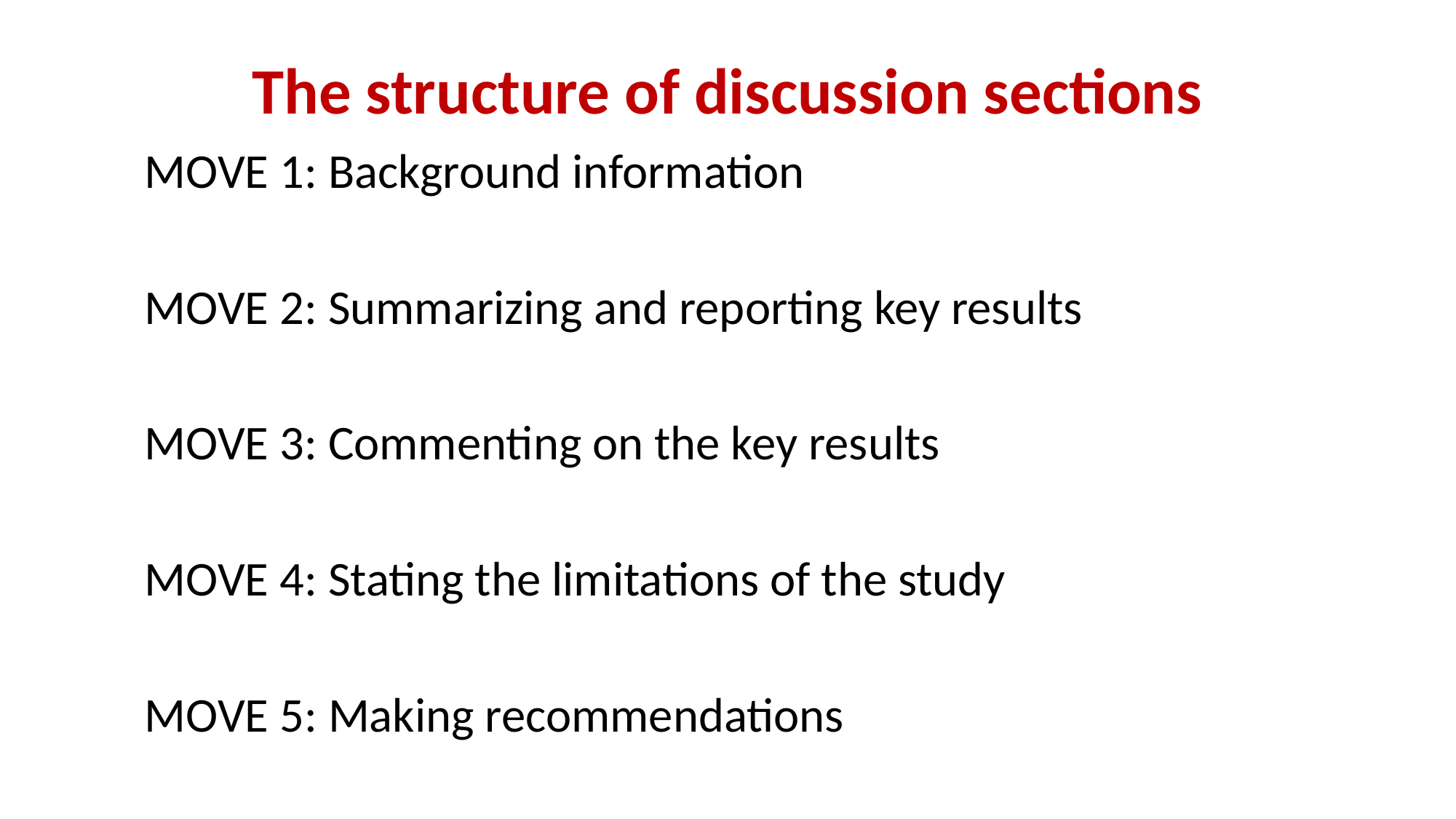

# The structure of discussion sections
MOVE 1: Background information

MOVE 2: Summarizing and reporting key results

MOVE 3: Commenting on the key results

MOVE 4: Stating the limitations of the study

MOVE 5: Making recommendations